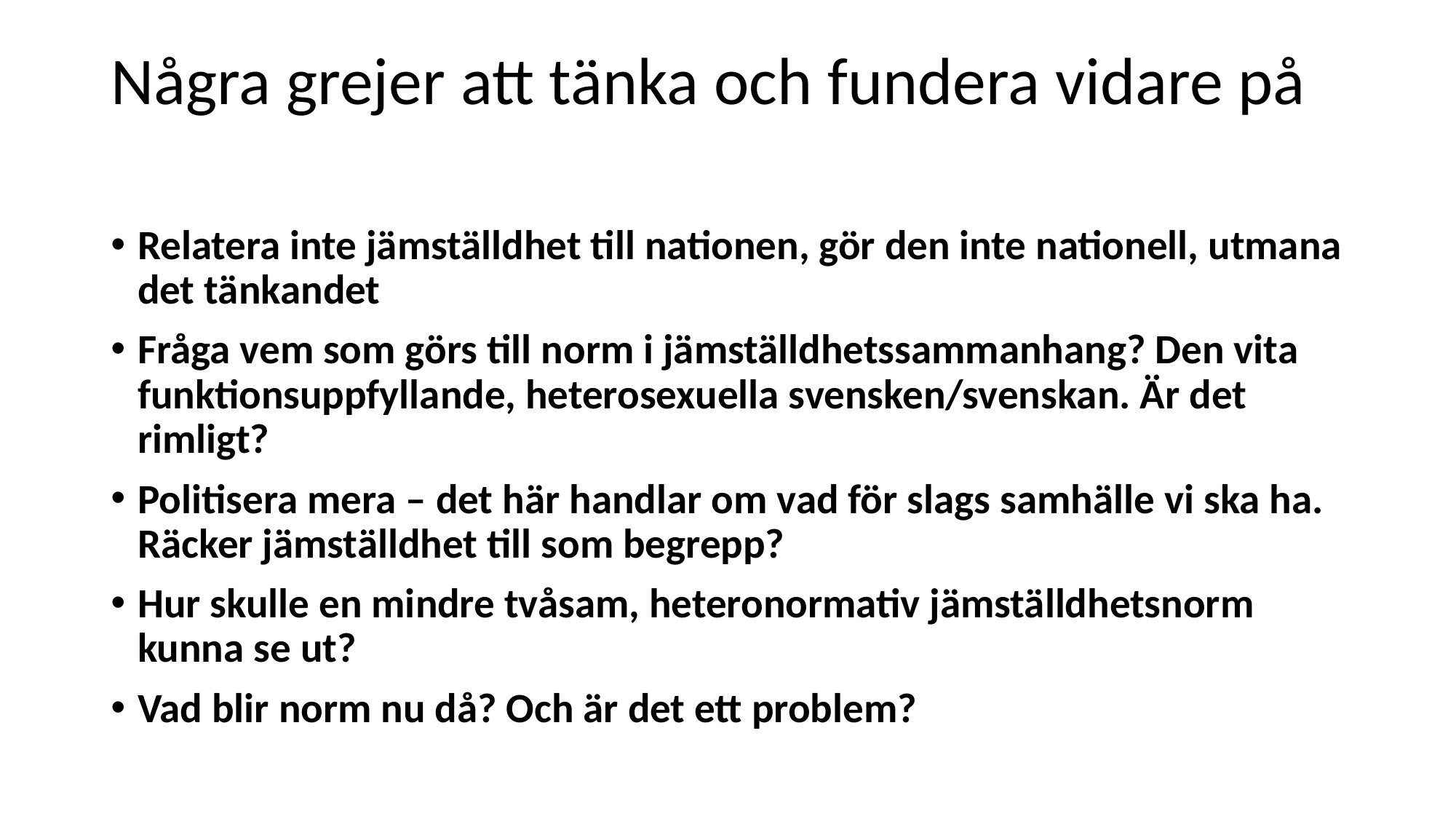

# Några grejer att tänka och fundera vidare på
Relatera inte jämställdhet till nationen, gör den inte nationell, utmana det tänkandet
Fråga vem som görs till norm i jämställdhetssammanhang? Den vita funktionsuppfyllande, heterosexuella svensken/svenskan. Är det rimligt?
Politisera mera – det här handlar om vad för slags samhälle vi ska ha. Räcker jämställdhet till som begrepp?
Hur skulle en mindre tvåsam, heteronormativ jämställdhetsnorm kunna se ut?
Vad blir norm nu då? Och är det ett problem?